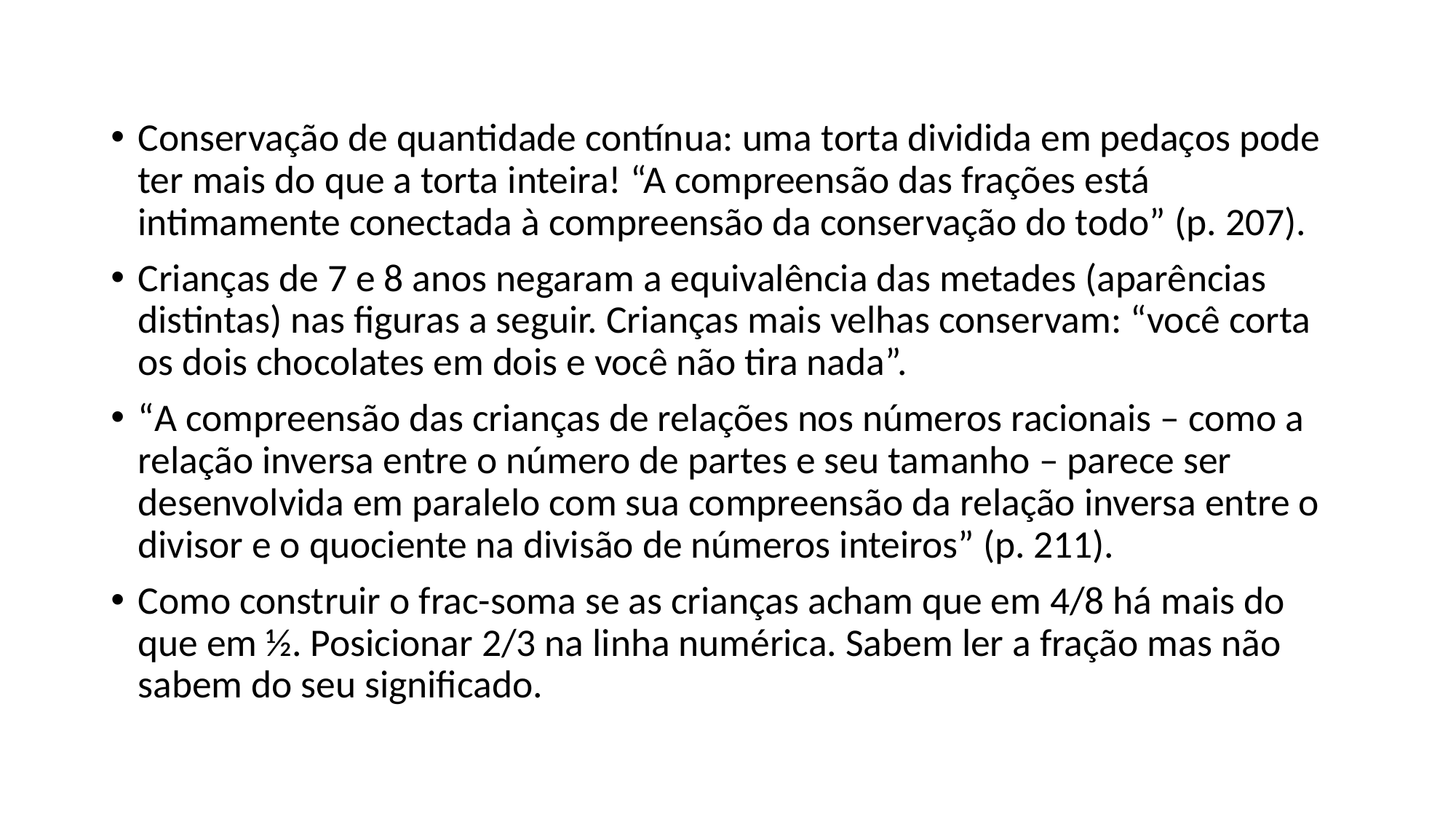

Conservação de quantidade contínua: uma torta dividida em pedaços pode ter mais do que a torta inteira! “A compreensão das frações está intimamente conectada à compreensão da conservação do todo” (p. 207).
Crianças de 7 e 8 anos negaram a equivalência das metades (aparências distintas) nas figuras a seguir. Crianças mais velhas conservam: “você corta os dois chocolates em dois e você não tira nada”.
“A compreensão das crianças de relações nos números racionais – como a relação inversa entre o número de partes e seu tamanho – parece ser desenvolvida em paralelo com sua compreensão da relação inversa entre o divisor e o quociente na divisão de números inteiros” (p. 211).
Como construir o frac-soma se as crianças acham que em 4/8 há mais do que em ½. Posicionar 2/3 na linha numérica. Sabem ler a fração mas não sabem do seu significado.